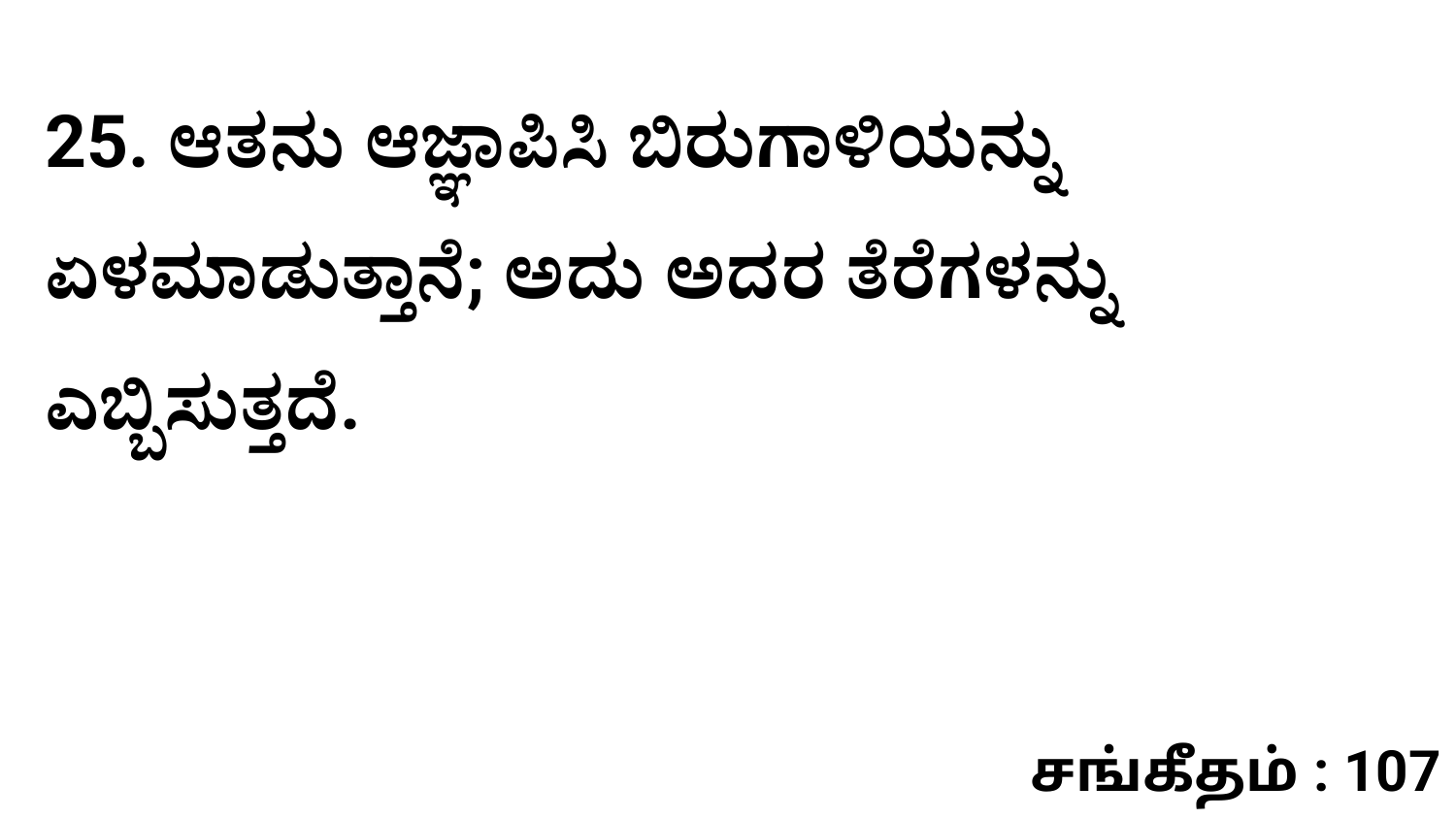

25. ಆತನು ಆಜ್ಞಾಪಿಸಿ ಬಿರುಗಾಳಿಯನ್ನು ಏಳಮಾಡುತ್ತಾನೆ; ಅದು ಅದರ ತೆರೆಗಳನ್ನು ಎಬ್ಬಿಸುತ್ತದೆ.
சங்கீதம் : 107